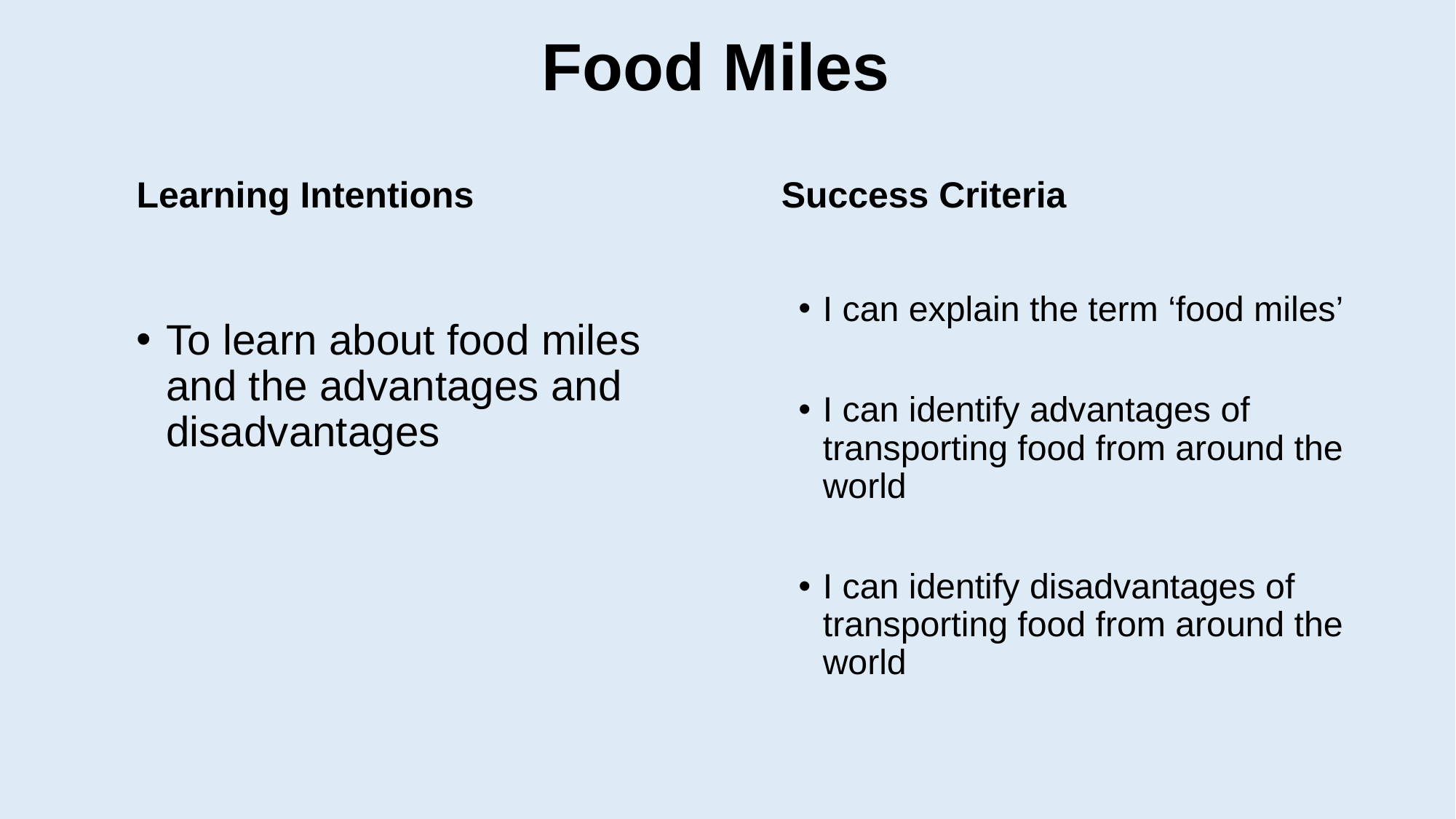

# Food Miles
Learning Intentions
Success Criteria

To learn about food miles and the advantages and disadvantages

I can explain the term ‘food miles’

I can identify advantages of transporting food from around the world

I can identify disadvantages of transporting food from around the world